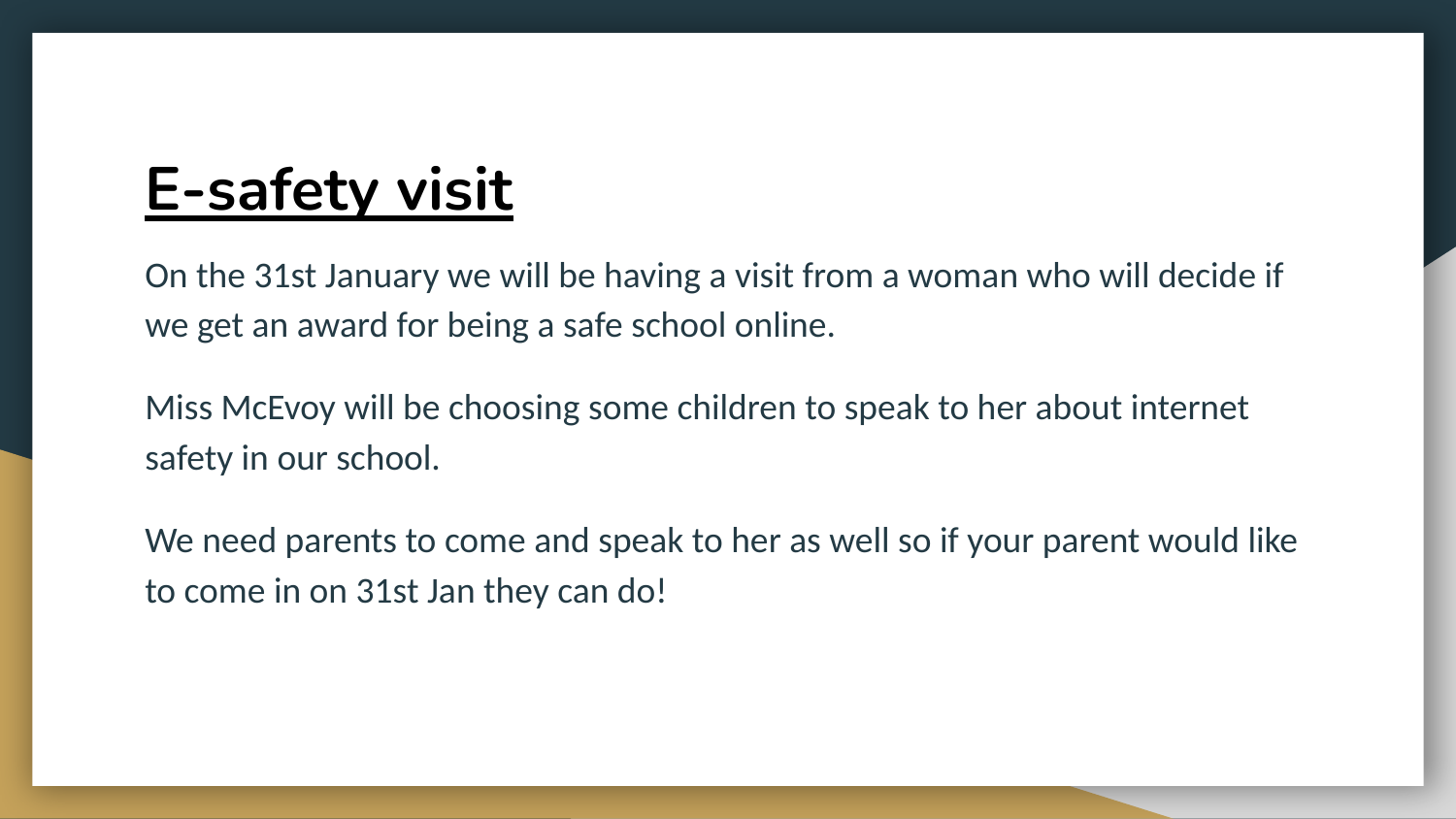

# E-safety visit
On the 31st January we will be having a visit from a woman who will decide if we get an award for being a safe school online.
Miss McEvoy will be choosing some children to speak to her about internet safety in our school.
We need parents to come and speak to her as well so if your parent would like to come in on 31st Jan they can do!